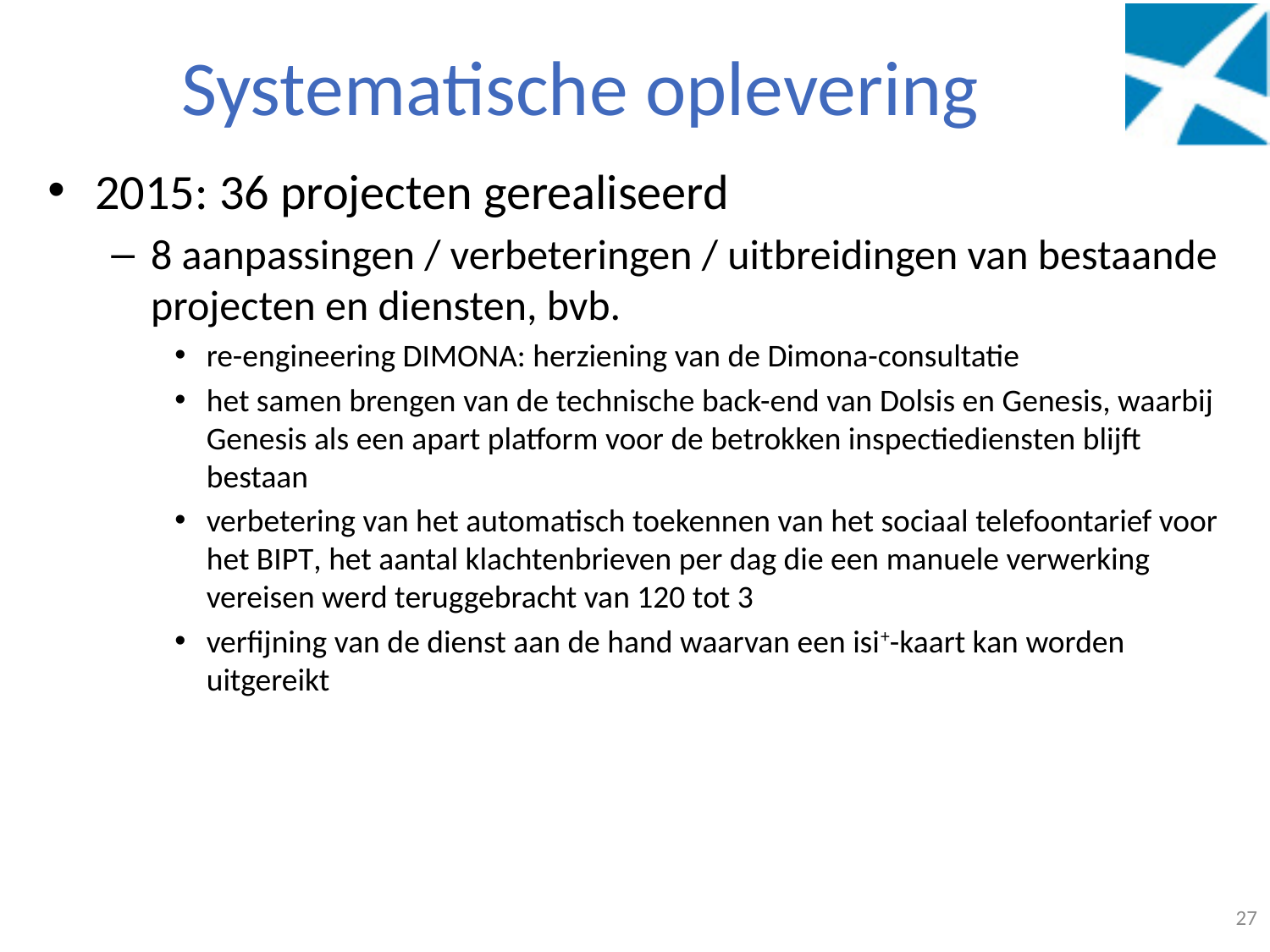

# Systematische oplevering
2015: 36 projecten gerealiseerd
8 aanpassingen / verbeteringen / uitbreidingen van bestaande projecten en diensten, bvb.
re-engineering DIMONA: herziening van de Dimona-consultatie
het samen brengen van de technische back-end van Dolsis en Genesis, waarbij Genesis als een apart platform voor de betrokken inspectiediensten blijft bestaan
verbetering van het automatisch toekennen van het sociaal telefoontarief voor het BIPT, het aantal klachtenbrieven per dag die een manuele verwerking vereisen werd teruggebracht van 120 tot 3
verfijning van de dienst aan de hand waarvan een isi+-kaart kan worden uitgereikt

27